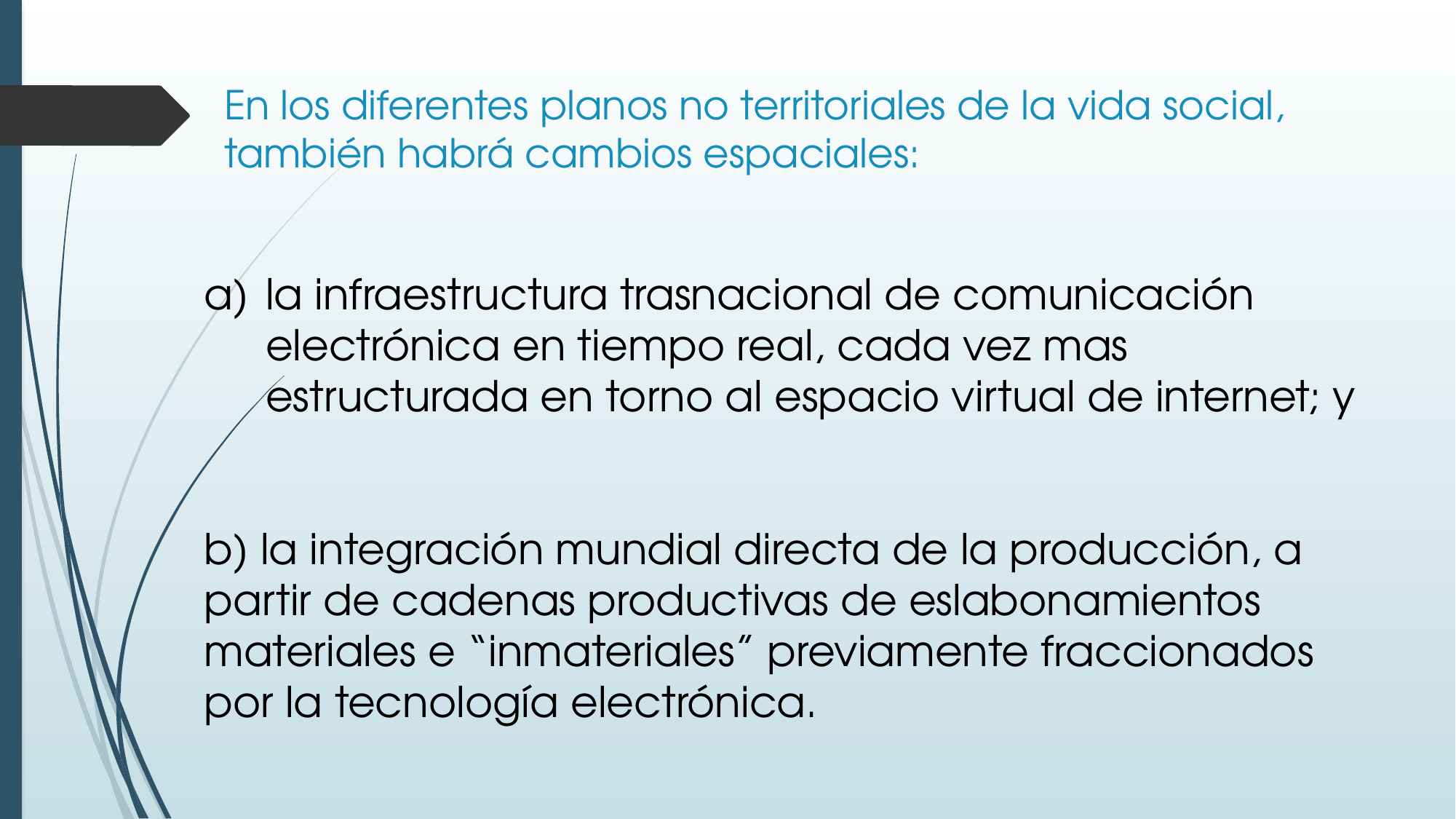

# En los diferentes planos no territoriales de la vida social, también habrá cambios espaciales:
la infraestructura trasnacional de comunicación electrónica en tiempo real, cada vez mas estructurada en torno al espacio virtual de internet; y

b) la integración mundial directa de la producción, a partir de cadenas productivas de eslabonamientos materiales e “inmateriales” previamente fraccionados por la tecnología electrónica.